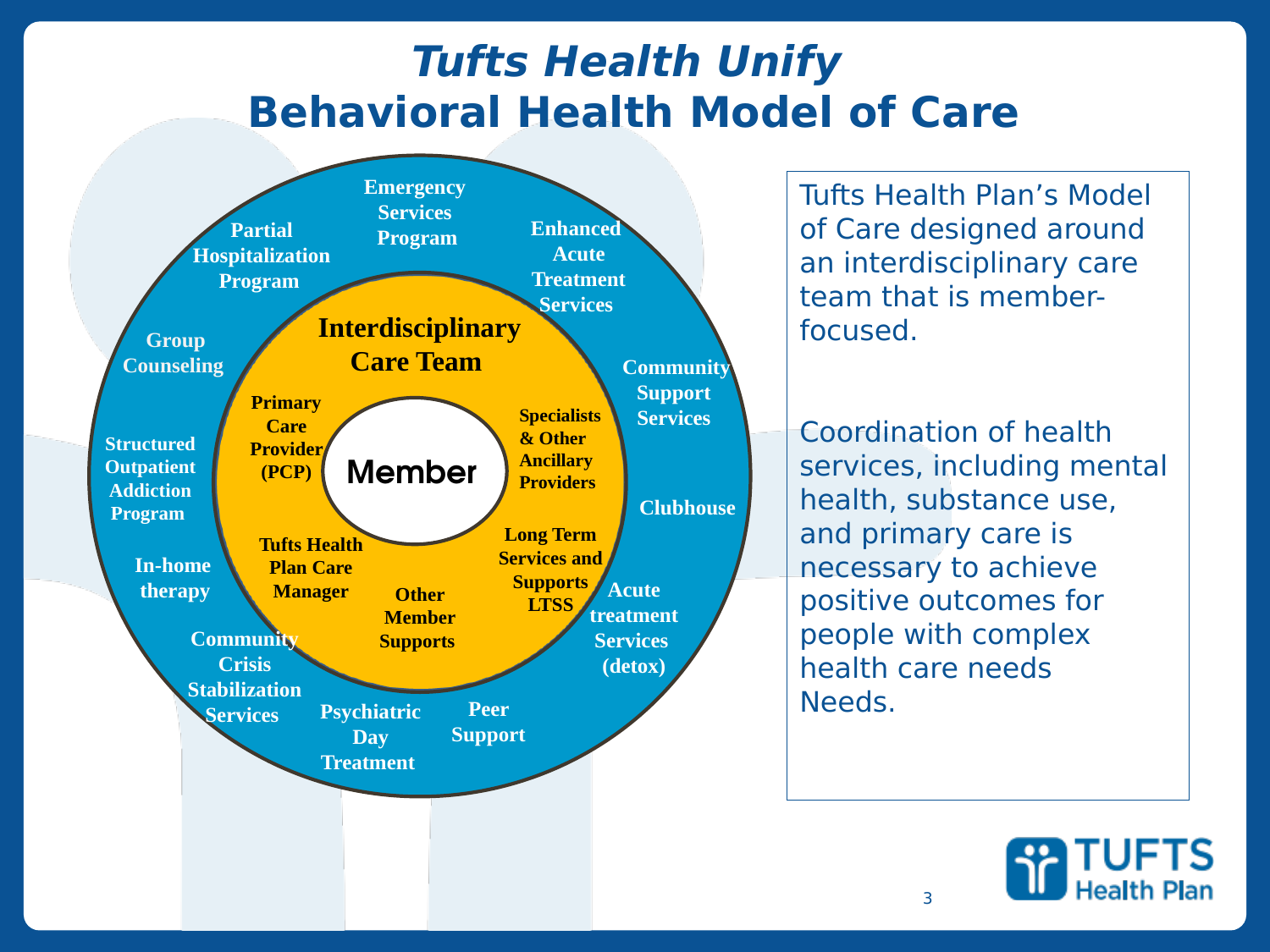

# Tufts Health Unify Behavioral Health Model of Care

Emergency Services
 Program
Enhanced
Acute Treatment Services
Partial Hospitalization Program

Interdisciplinary
Care Team
Group Counseling
Community Support
Services
Primary Care Provider (PCP)
Specialists & Other Ancillary Providers

Member
Structured Outpatient Addiction Program
Clubhouse
Tufts Health Plan Care Manager
In-home
 therapy
Acute treatment Services
(detox)
Other Member Supports
Community Crisis Stabilization Services

Peer Support
Psychiatric Day Treatment
Tufts Health Plan’s Model of Care designed around an interdisciplinary care team that is member-focused.

Coordination of health services, including mental health, substance use, and primary care is necessary to achieve positive outcomes for people with complex health care needs
Needs.

Long Term Services and Supports LTSS
3